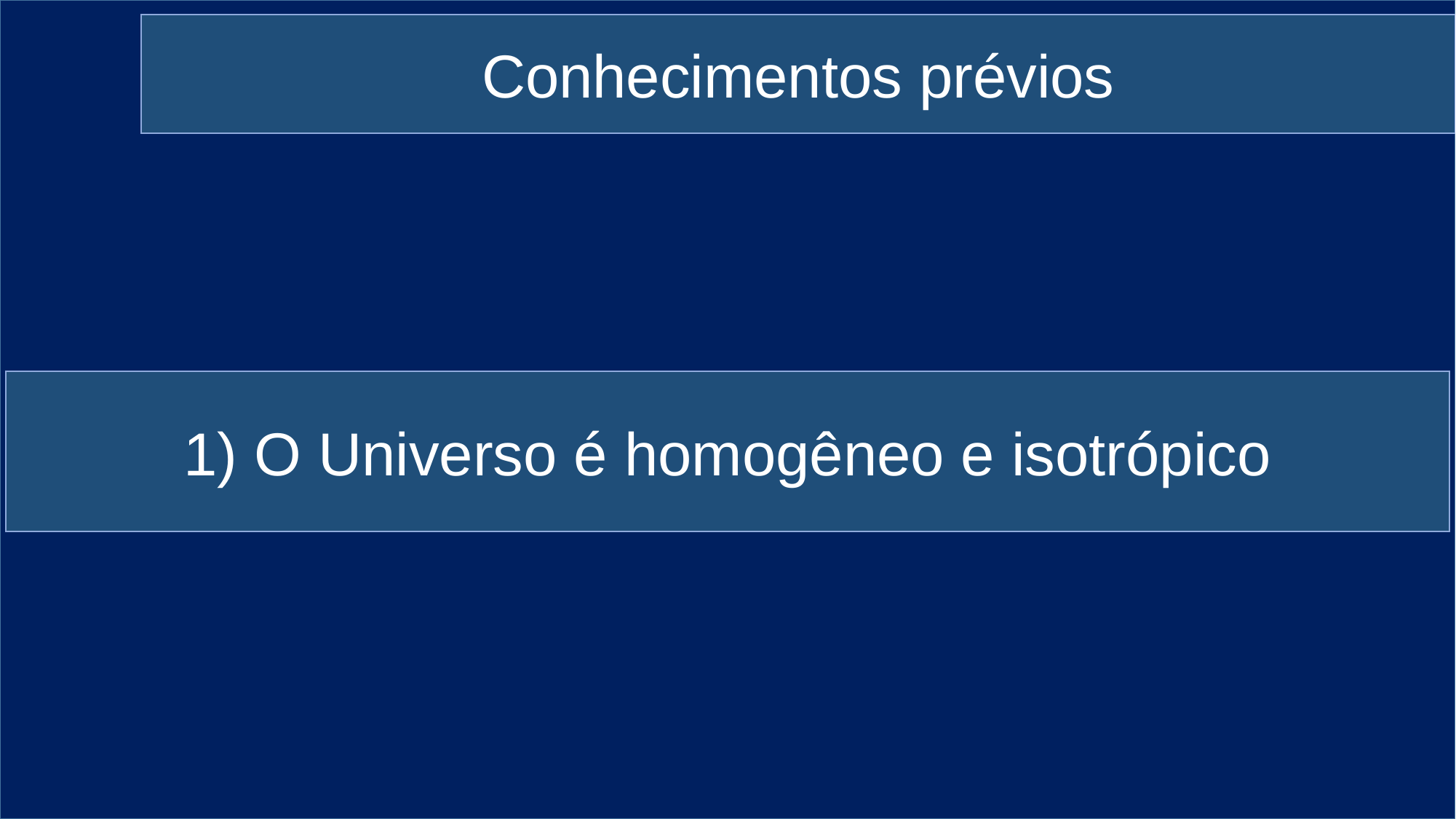

Conhecimentos prévios
1) O Universo é homogêneo e isotrópico